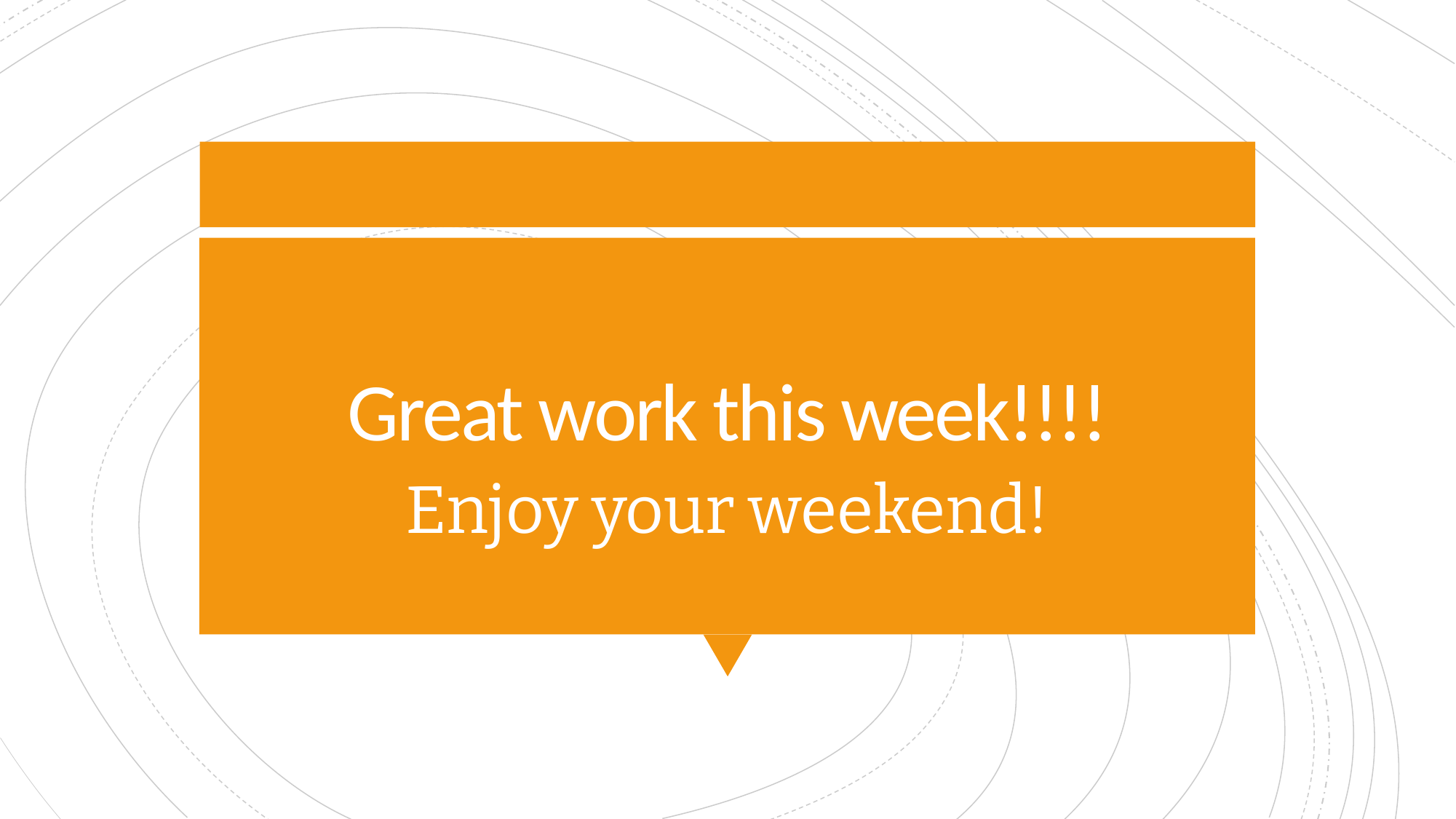

# Great work this week!!!!
Enjoy your weekend!